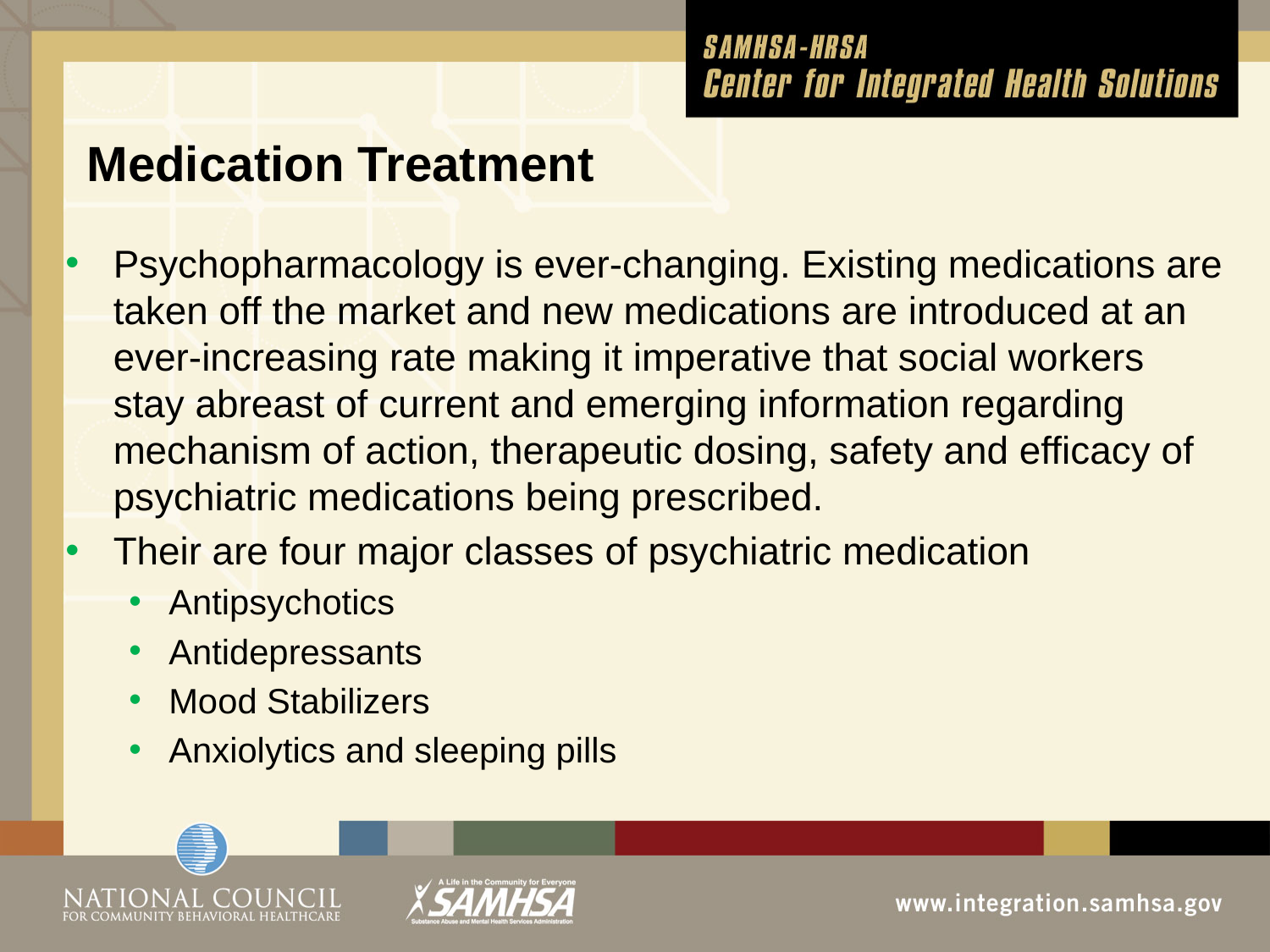

# Medication Treatment
Psychopharmacology is ever-changing. Existing medications are taken off the market and new medications are introduced at an ever-increasing rate making it imperative that social workers stay abreast of current and emerging information regarding mechanism of action, therapeutic dosing, safety and efficacy of psychiatric medications being prescribed.
Their are four major classes of psychiatric medication
Antipsychotics
Antidepressants
Mood Stabilizers
Anxiolytics and sleeping pills